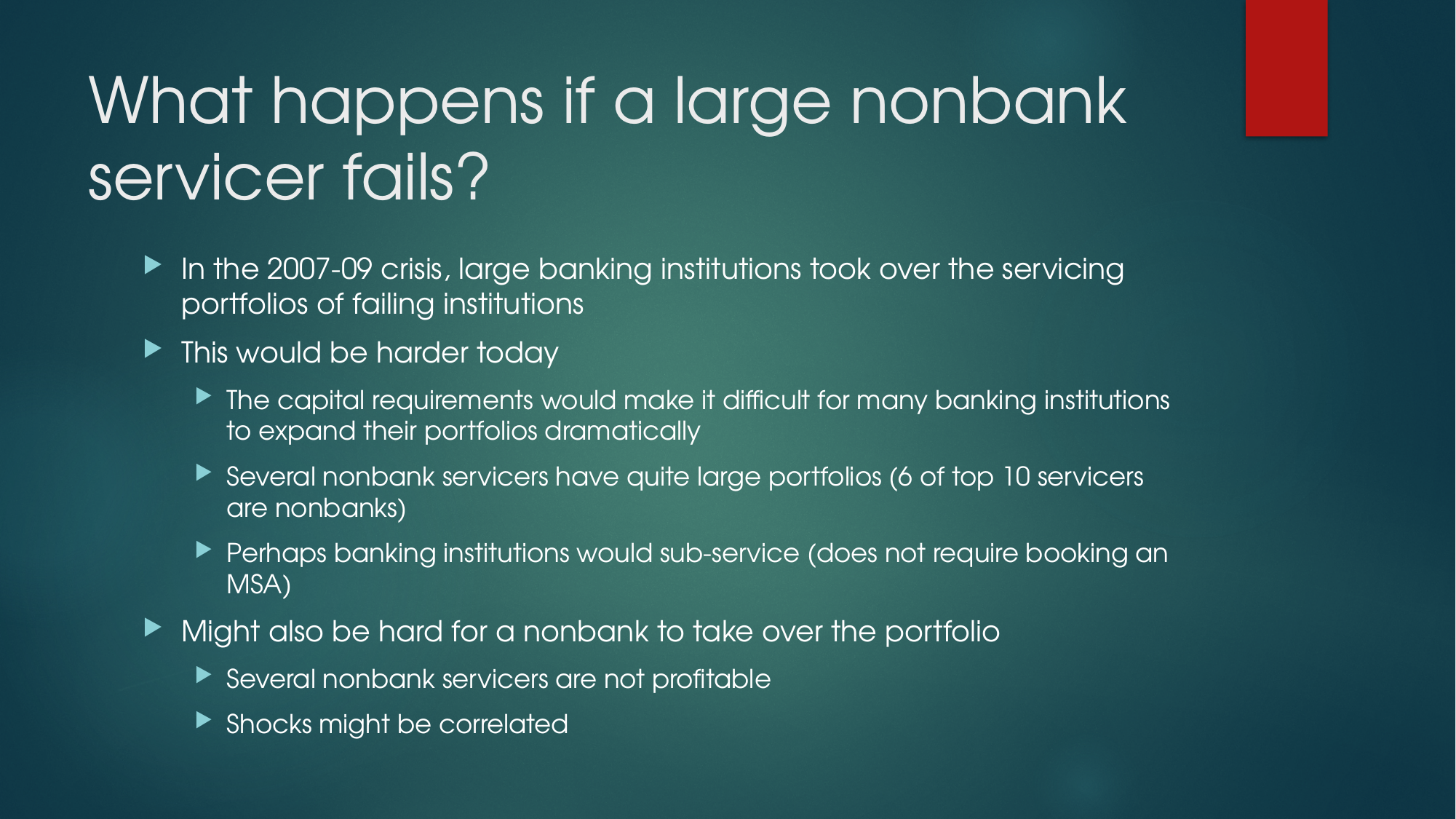

# What happens if a large nonbank servicer fails?
In the 2007-09 crisis, large banking institutions took over the servicing portfolios of failing institutions
This would be harder today
The capital requirements would make it difficult for many banking institutions to expand their portfolios dramatically
Several nonbank servicers have quite large portfolios (6 of top 10 servicers are nonbanks)
Perhaps banking institutions would sub-service (does not require booking an MSA)
Might also be hard for a nonbank to take over the portfolio
Several nonbank servicers are not profitable
Shocks might be correlated